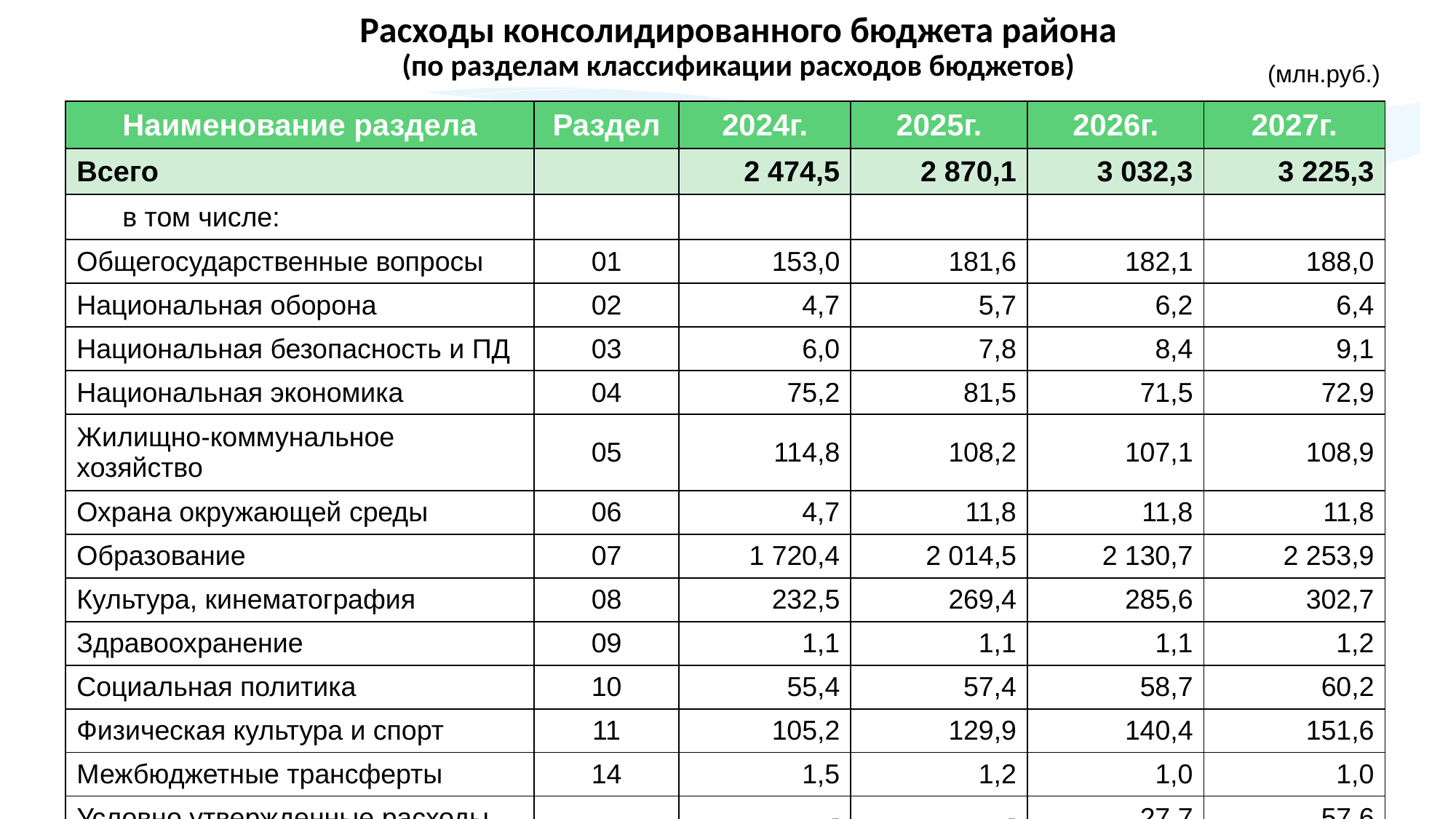

Расходы консолидированного бюджета района
(по разделам классификации расходов бюджетов)
(млн.руб.)
| Наименование раздела | Раздел | 2024г. | 2025г. | 2026г. | 2027г. |
| --- | --- | --- | --- | --- | --- |
| Всего |  | 2 474,5 | 2 870,1 | 3 032,3 | 3 225,3 |
| в том числе: |  |  |  |  |  |
| Общегосударственные вопросы | 01 | 153,0 | 181,6 | 182,1 | 188,0 |
| Национальная оборона | 02 | 4,7 | 5,7 | 6,2 | 6,4 |
| Национальная безопасность и ПД | 03 | 6,0 | 7,8 | 8,4 | 9,1 |
| Национальная экономика | 04 | 75,2 | 81,5 | 71,5 | 72,9 |
| Жилищно-коммунальное хозяйство | 05 | 114,8 | 108,2 | 107,1 | 108,9 |
| Охрана окружающей среды | 06 | 4,7 | 11,8 | 11,8 | 11,8 |
| Образование | 07 | 1 720,4 | 2 014,5 | 2 130,7 | 2 253,9 |
| Культура, кинематография | 08 | 232,5 | 269,4 | 285,6 | 302,7 |
| Здравоохранение | 09 | 1,1 | 1,1 | 1,1 | 1,2 |
| Социальная политика | 10 | 55,4 | 57,4 | 58,7 | 60,2 |
| Физическая культура и спорт | 11 | 105,2 | 129,9 | 140,4 | 151,6 |
| Межбюджетные трансферты | 14 | 1,5 | 1,2 | 1,0 | 1,0 |
| Условно утвержденные расходы |  | - | - | 27,7 | 57,6 |